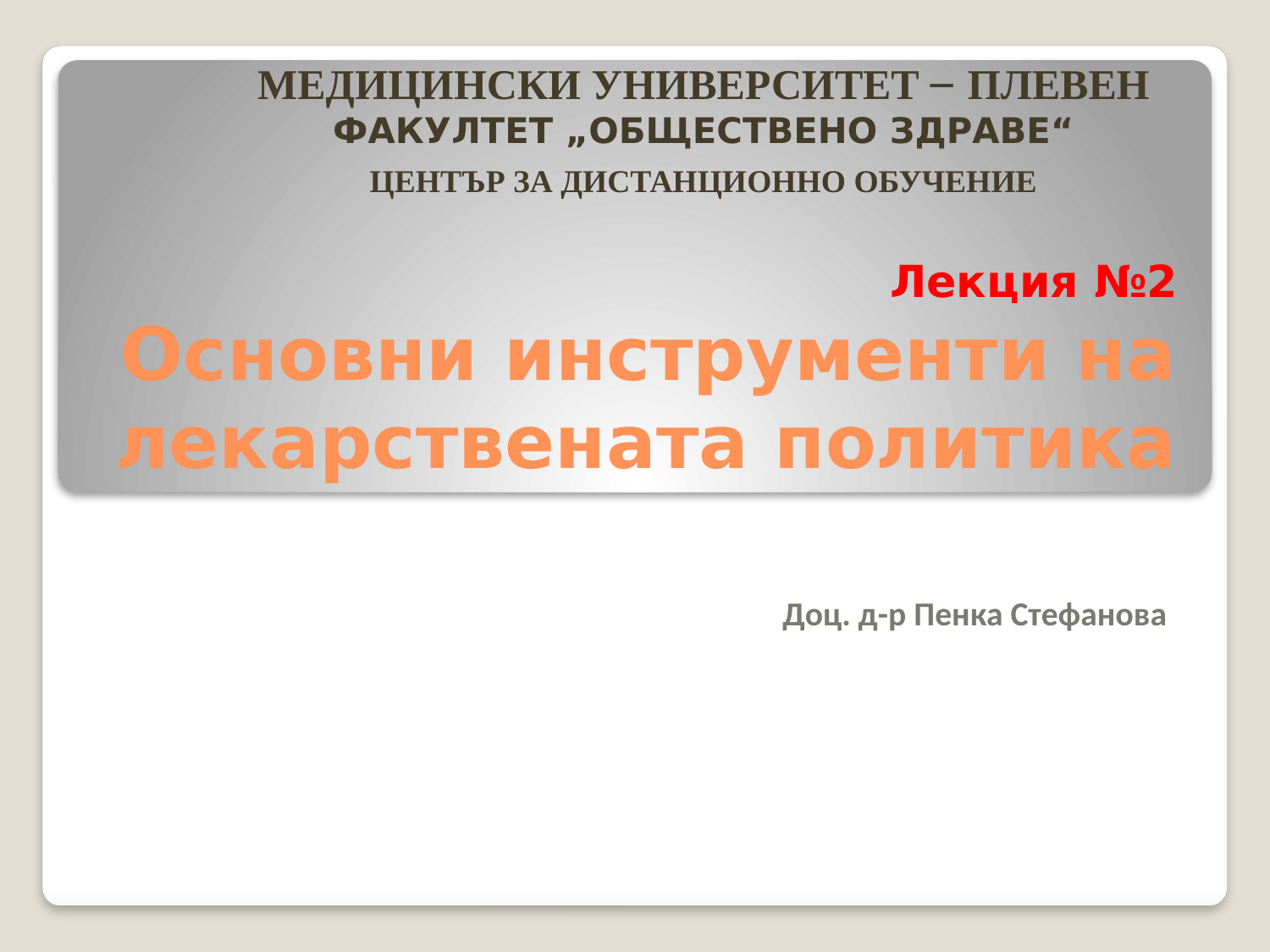

МЕДИЦИНСКИ УНИВЕРСИТЕТ – ПЛЕВЕН
	ФАКУЛТЕТ „ОБЩЕСТВЕНО ЗДРАВЕ“
	ЦЕНТЪР ЗА ДИСТАНЦИОННО ОБУЧЕНИЕ

# Лекция №2 Основни инструменти на лекарствената политика

Доц. д-р Пенка Стефанова